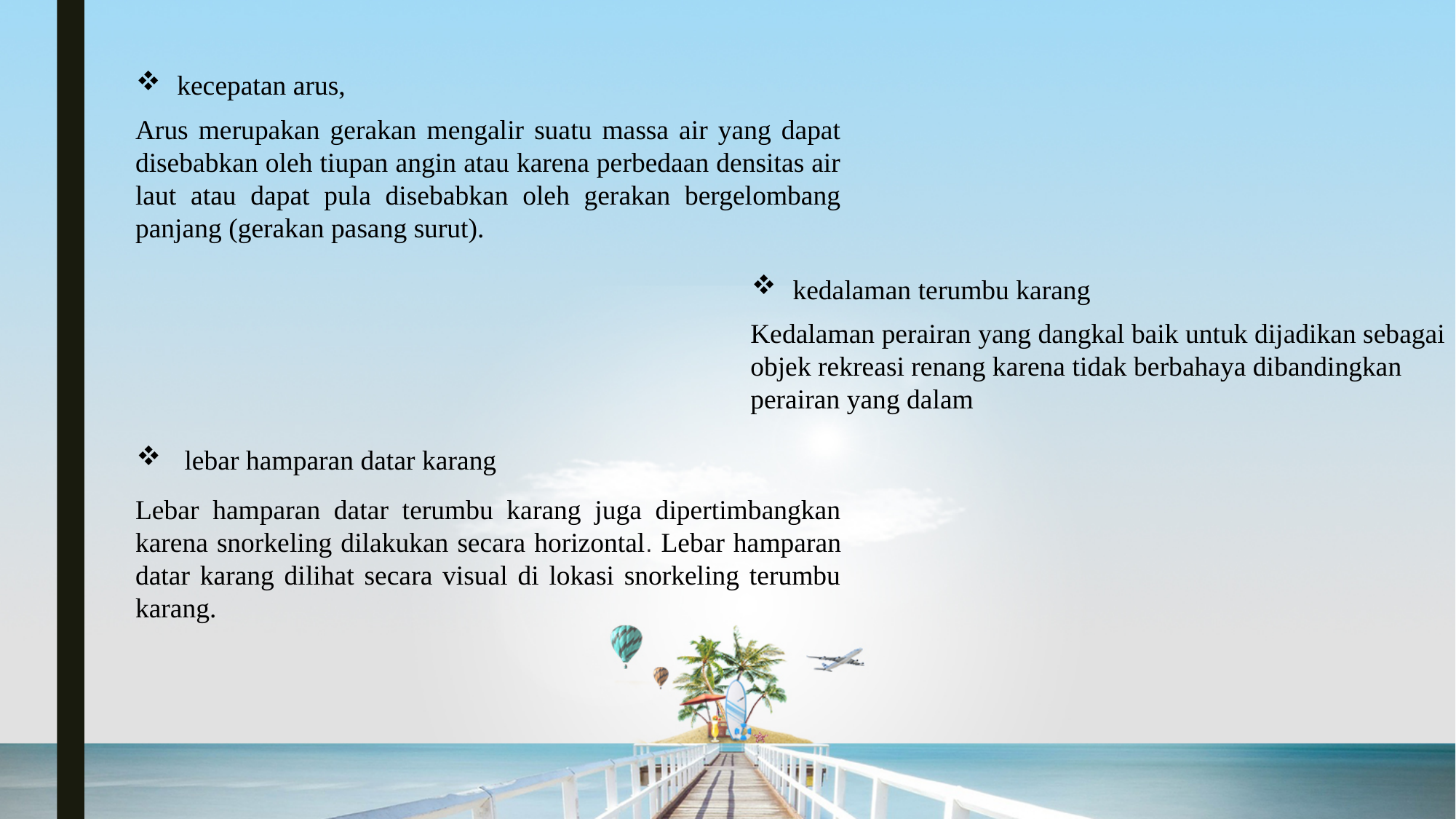

kecepatan arus,
Arus merupakan gerakan mengalir suatu massa air yang dapat disebabkan oleh tiupan angin atau karena perbedaan densitas air laut atau dapat pula disebabkan oleh gerakan bergelombang panjang (gerakan pasang surut).
kedalaman terumbu karang
Kedalaman perairan yang dangkal baik untuk dijadikan sebagai objek rekreasi renang karena tidak berbahaya dibandingkan perairan yang dalam
 lebar hamparan datar karang
Lebar hamparan datar terumbu karang juga dipertimbangkan karena snorkeling dilakukan secara horizontal. Lebar hamparan datar karang dilihat secara visual di lokasi snorkeling terumbu karang.